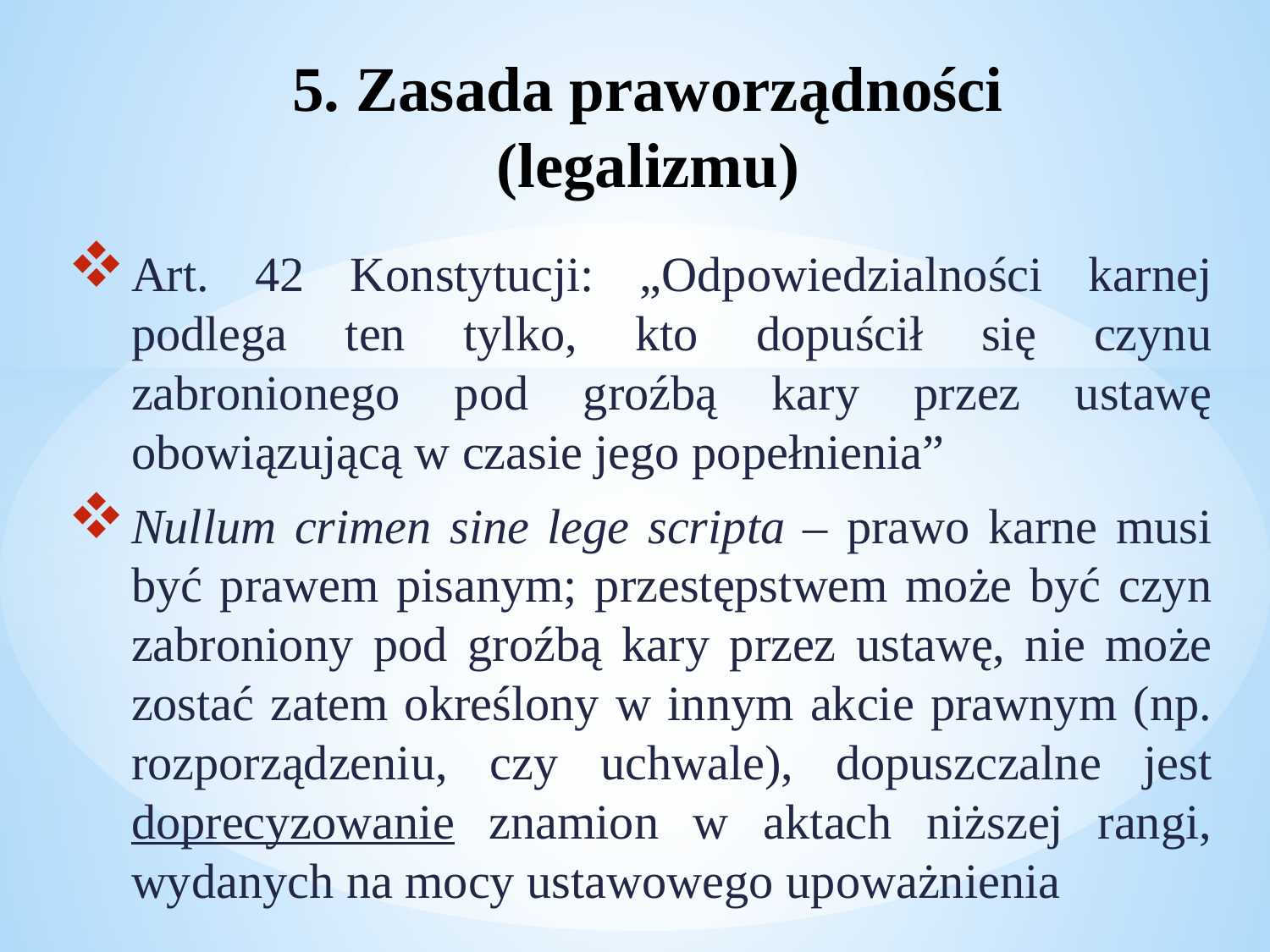

# 5. Zasada praworządności (legalizmu)
Art. 42 Konstytucji: „Odpowiedzialności karnej podlega ten tylko, kto dopuścił się czynu zabronionego pod groźbą kary przez ustawę obowiązującą w czasie jego popełnienia”
Nullum crimen sine lege scripta – prawo karne musi być prawem pisanym; przestępstwem może być czyn zabroniony pod groźbą kary przez ustawę, nie może zostać zatem określony w innym akcie prawnym (np. rozporządzeniu, czy uchwale), dopuszczalne jest doprecyzowanie znamion w aktach niższej rangi, wydanych na mocy ustawowego upoważnienia